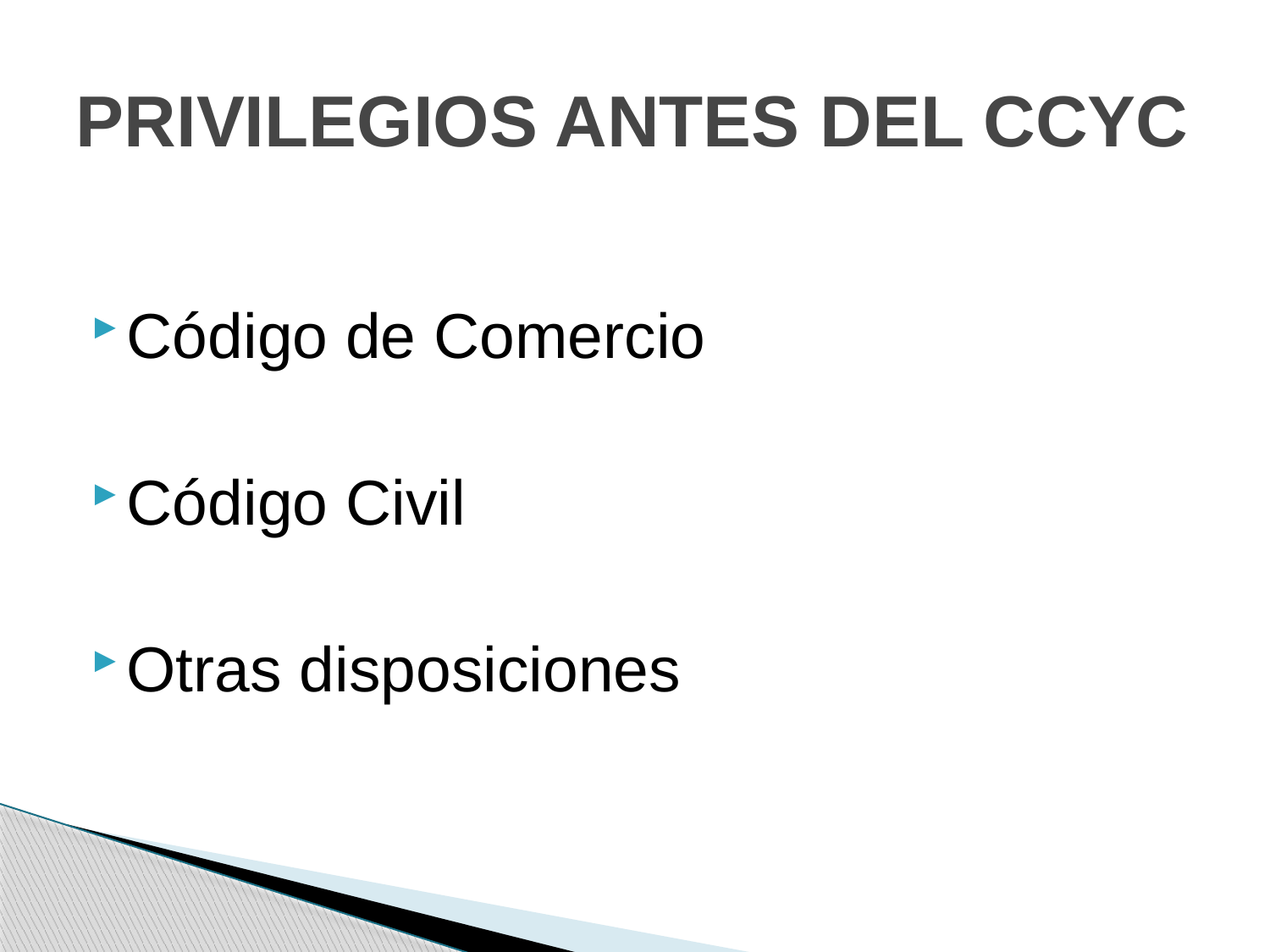

# PRIVILEGIOS ANTES DEL CCYC

Código de Comercio

Código Civil

Otras disposiciones